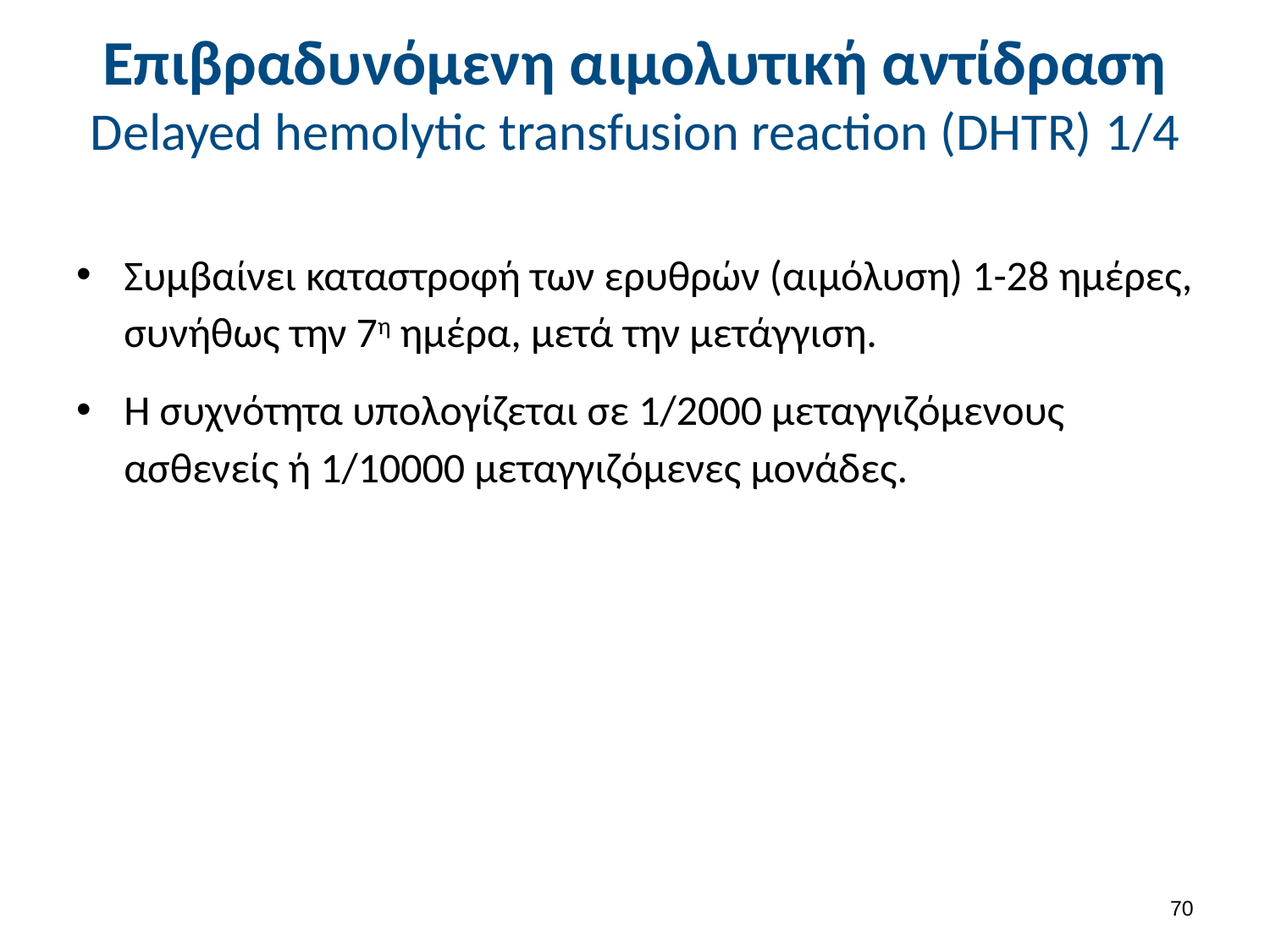

# Επιβραδυνόμενη αιμολυτική αντίδραση Delayed hemolytic transfusion reaction (DHTR) 1/4
Συμβαίνει καταστροφή των ερυθρών (αιμόλυση) 1-28 ημέρες, συνήθως την 7η ημέρα, μετά την μετάγγιση.
Η συχνότητα υπολογίζεται σε 1/2000 μεταγγιζόμενους ασθενείς ή 1/10000 μεταγγιζόμενες μονάδες.

70